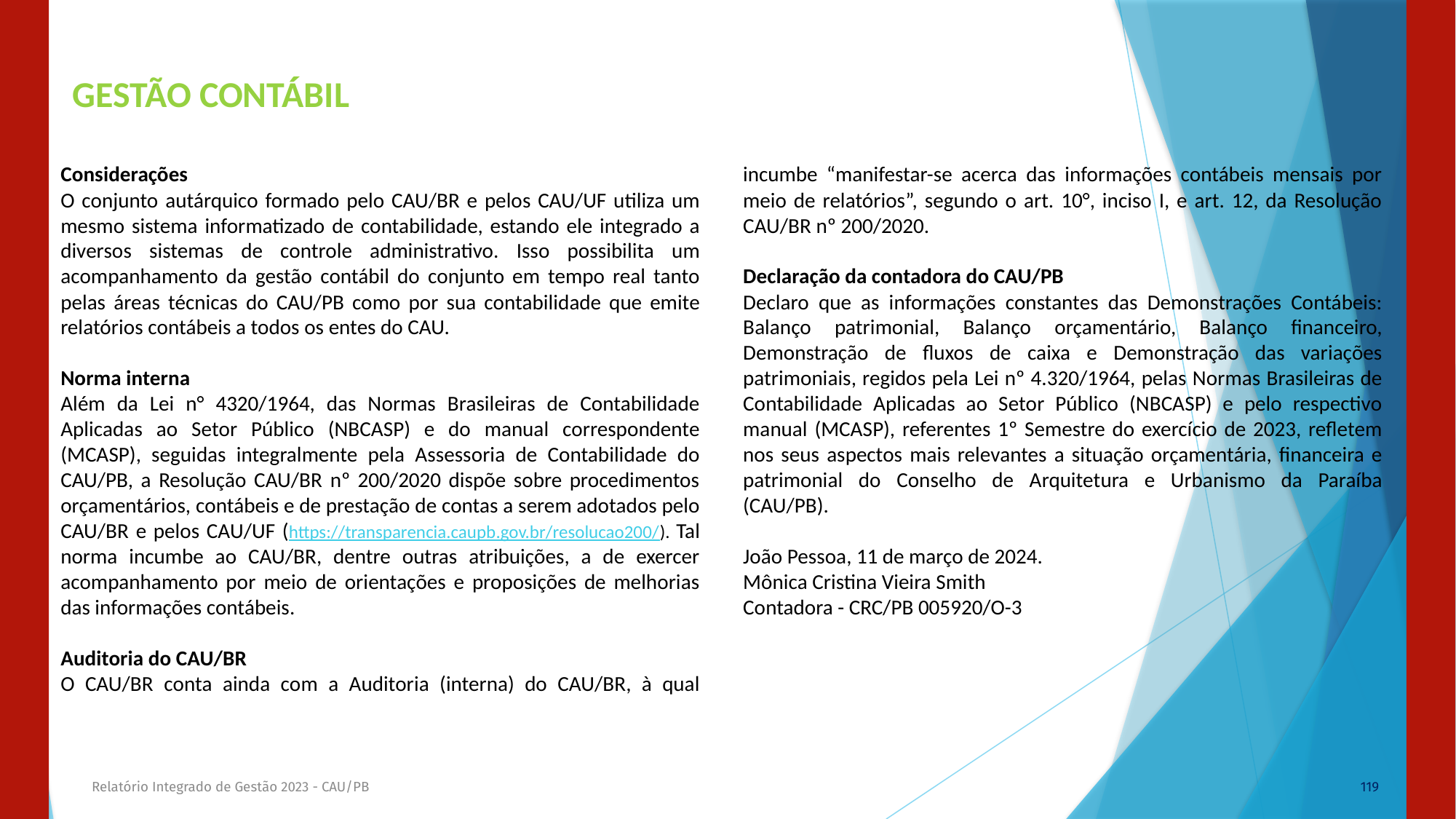

GESTÃO DE LICITAÇÕES E CONTRATOS

GESTÃO CONTÁBIL

Considerações
O conjunto autárquico formado pelo CAU/BR e pelos CAU/UF utiliza um mesmo sistema informatizado de contabilidade, estando ele integrado a diversos sistemas de controle administrativo. Isso possibilita um acompanhamento da gestão contábil do conjunto em tempo real tanto pelas áreas técnicas do CAU/PB como por sua contabilidade que emite relatórios contábeis a todos os entes do CAU.

Norma interna
Além da Lei n° 4320/1964, das Normas Brasileiras de Contabilidade Aplicadas ao Setor Público (NBCASP) e do manual correspondente (MCASP), seguidas integralmente pela Assessoria de Contabilidade do CAU/PB, a Resolução CAU/BR nº 200/2020 dispõe sobre procedimentos orçamentários, contábeis e de prestação de contas a serem adotados pelo CAU/BR e pelos CAU/UF (https://transparencia.caupb.gov.br/resolucao200/). Tal norma incumbe ao CAU/BR, dentre outras atribuições, a de exercer acompanhamento por meio de orientações e proposições de melhorias das informações contábeis.

Auditoria do CAU/BR
O CAU/BR conta ainda com a Auditoria (interna) do CAU/BR, à qual incumbe “manifestar-se acerca das informações contábeis mensais por meio de relatórios”, segundo o art. 10°, inciso I, e art. 12, da Resolução CAU/BR nº 200/2020.

Declaração da contadora do CAU/PB
Declaro que as informações constantes das Demonstrações Contábeis: Balanço patrimonial, Balanço orçamentário, Balanço financeiro, Demonstração de fluxos de caixa e Demonstração das variações patrimoniais, regidos pela Lei nº 4.320/1964, pelas Normas Brasileiras de Contabilidade Aplicadas ao Setor Público (NBCASP) e pelo respectivo manual (MCASP), referentes 1º Semestre do exercício de 2023, refletem nos seus aspectos mais relevantes a situação orçamentária, financeira e patrimonial do Conselho de Arquitetura e Urbanismo da Paraíba (CAU/PB).

João Pessoa, 11 de março de 2024.
Mônica Cristina Vieira Smith
Contadora - CRC/PB 005920/O-3

Relatório Integrado de Gestão 2023 - CAU/PB
119